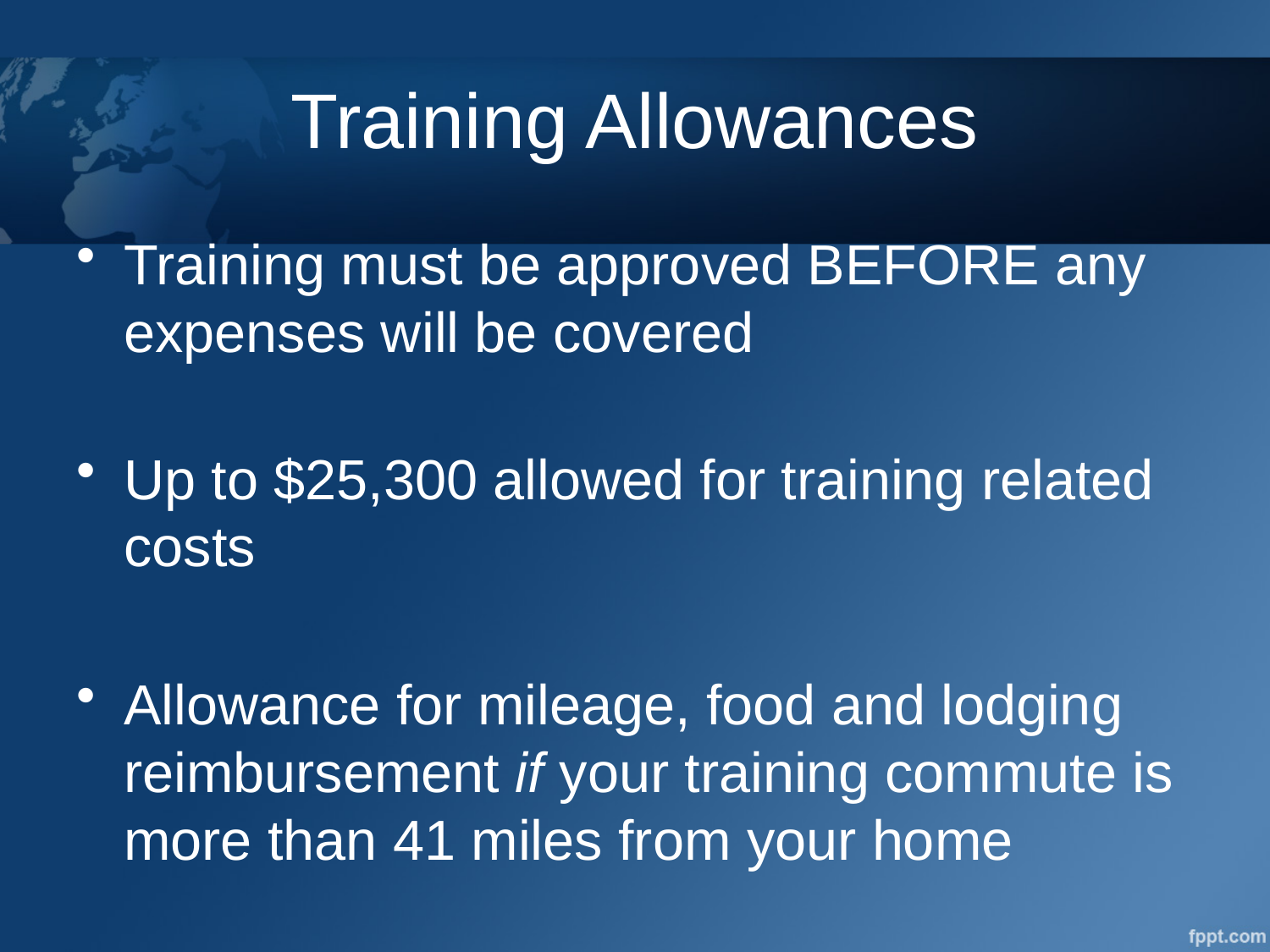

# Training Allowances
Training must be approved BEFORE any expenses will be covered
Up to $25,300 allowed for training related costs

Allowance for mileage, food and lodging reimbursement if your training commute is more than 41 miles from your home